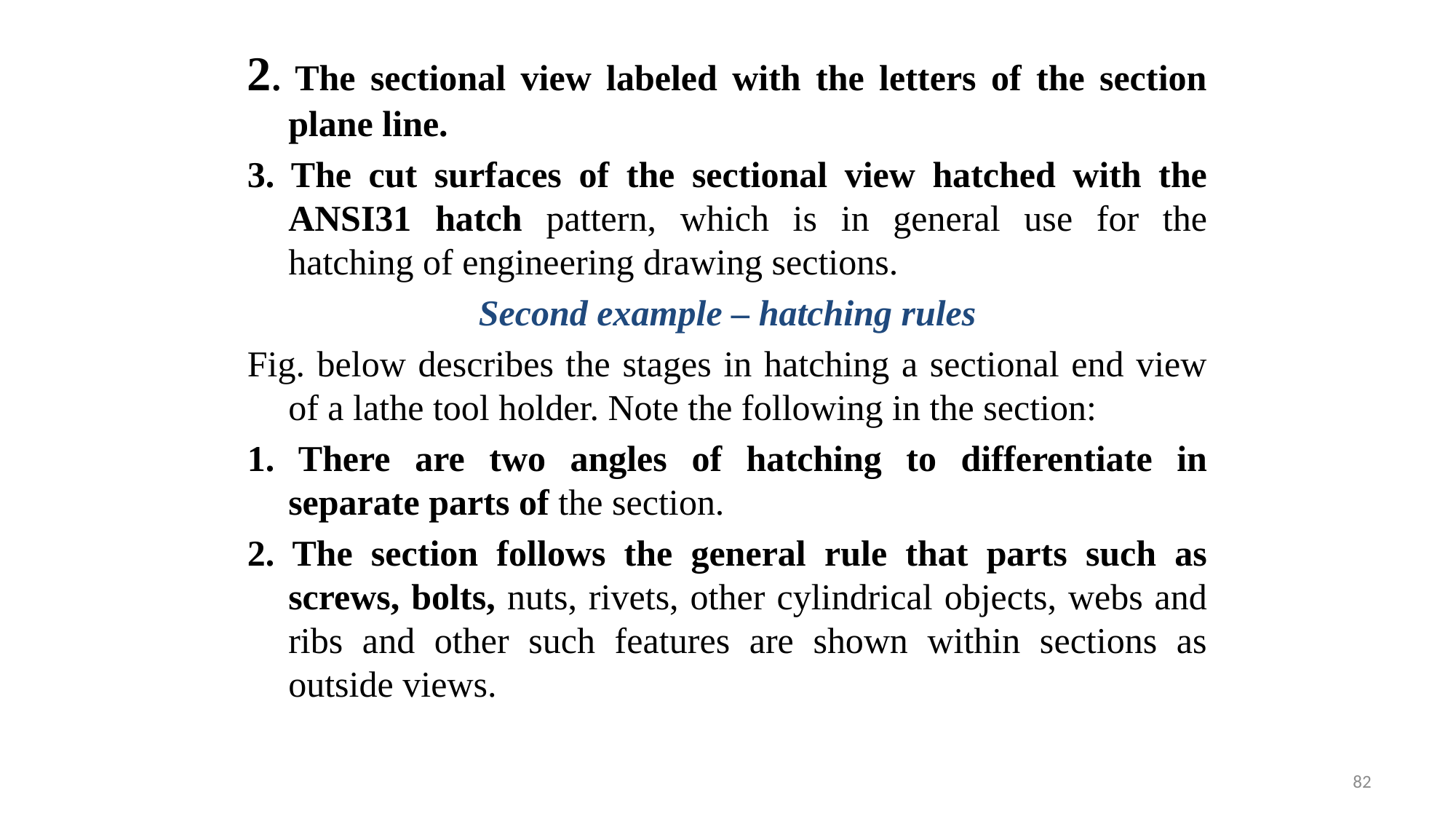

2. The sectional view labeled with the letters of the section plane line.
3. The cut surfaces of the sectional view hatched with the ANSI31 hatch pattern, which is in general use for the hatching of engineering drawing sections.
Second example – hatching rules
Fig. below describes the stages in hatching a sectional end view of a lathe tool holder. Note the following in the section:
1. There are two angles of hatching to differentiate in separate parts of the section.
2. The section follows the general rule that parts such as screws, bolts, nuts, rivets, other cylindrical objects, webs and ribs and other such features are shown within sections as outside views.

82